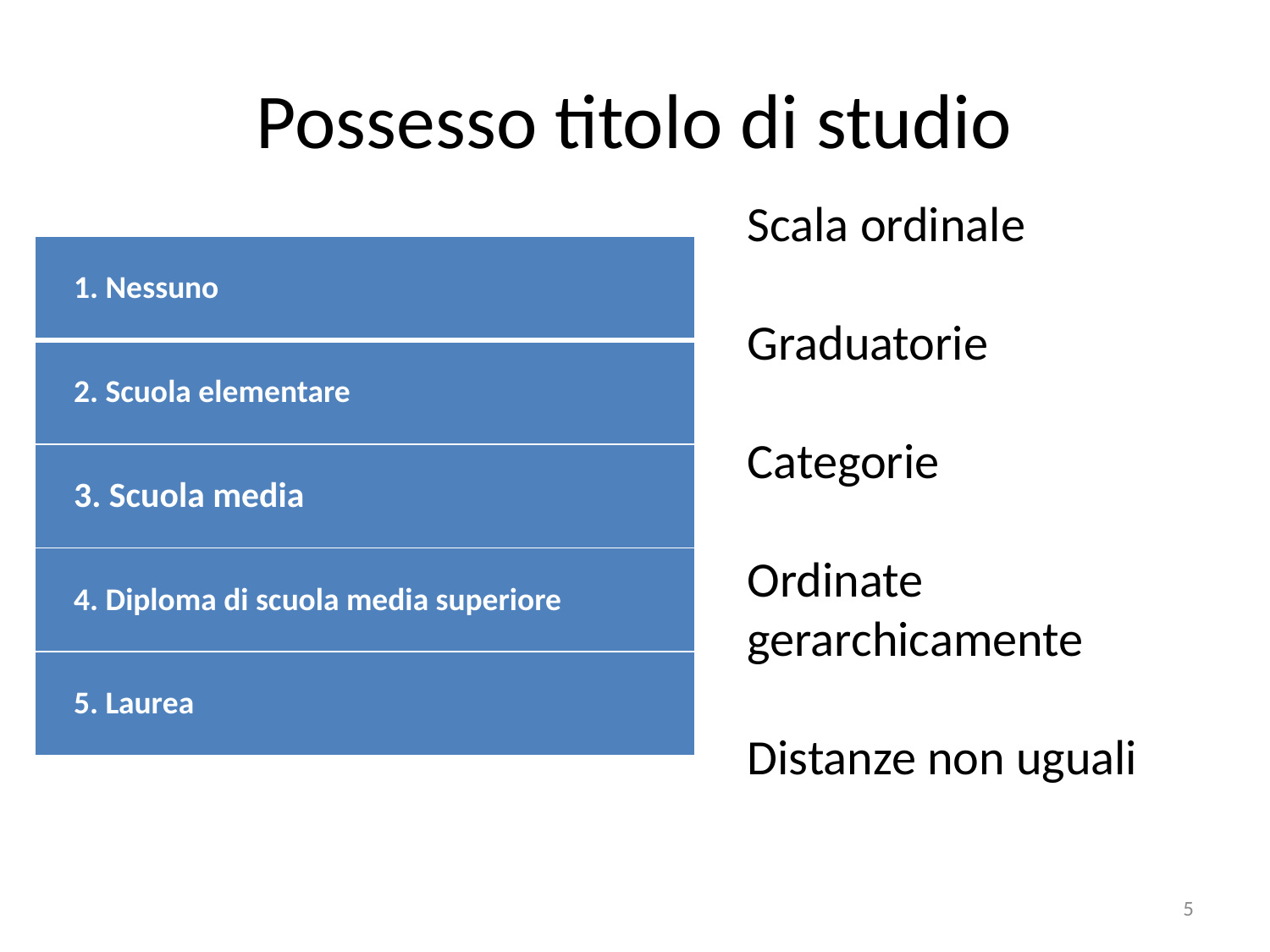

# Possesso titolo di studio
Scala ordinale

Graduatorie

Categorie

Ordinate gerarchicamente

Distanze non uguali
| 1. Nessuno |
| --- |
| 2. Scuola elementare |
| 3. Scuola media |
| 4. Diploma di scuola media superiore |
| 5. Laurea |
5